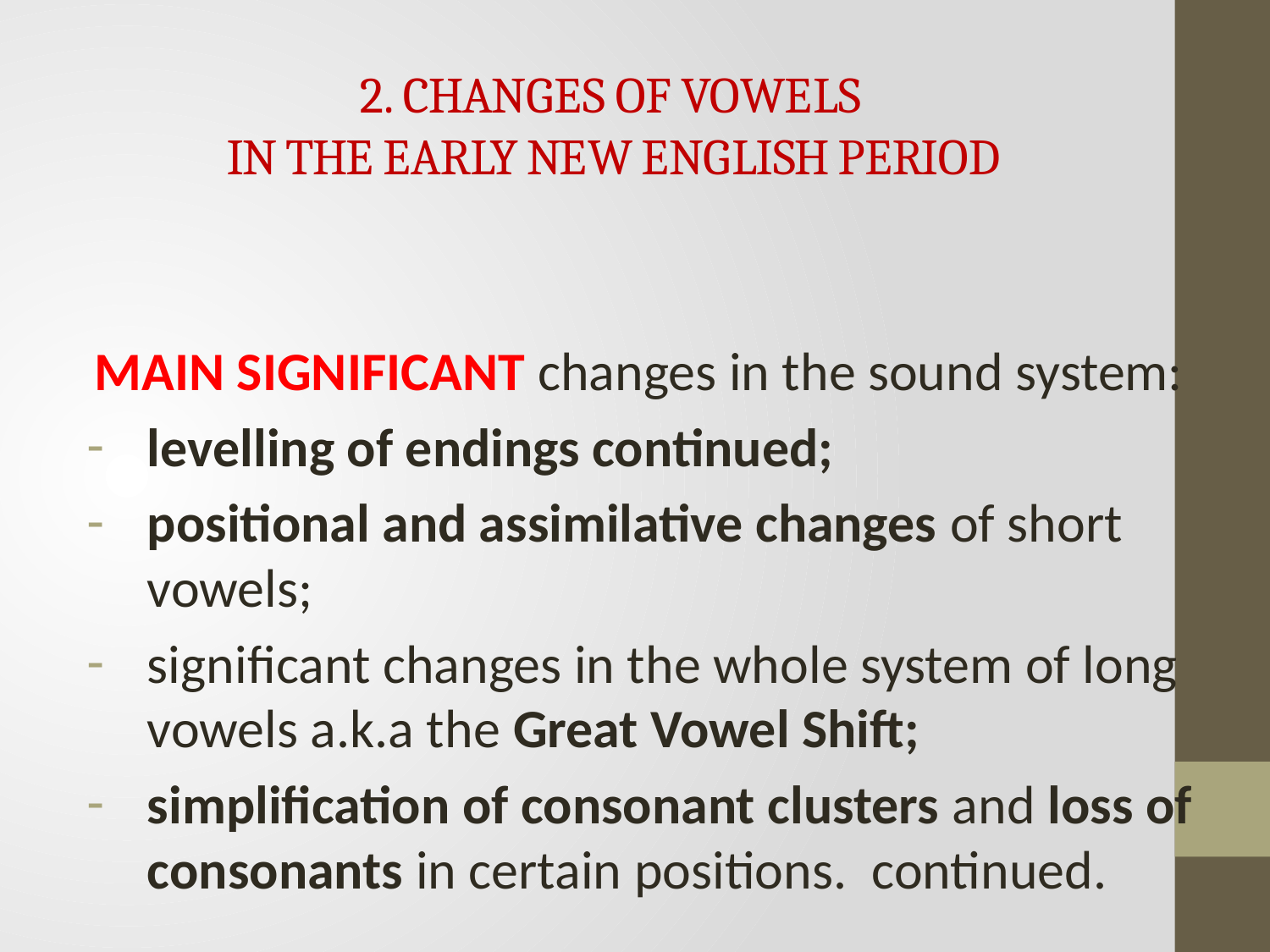

# 2. CHANGES OF VOWELS IN THE EARLY NEW ENGLISH PERIOD
MAIN SIGNIFICANT changes in the sound system:
levelling of endings continued;
positional and assimilative changes of short vowels;
significant changes in the whole system of long vowels a.k.a the Great Vowel Shift;
simplification of consonant clusters and loss of consonants in certain positions.  continued.